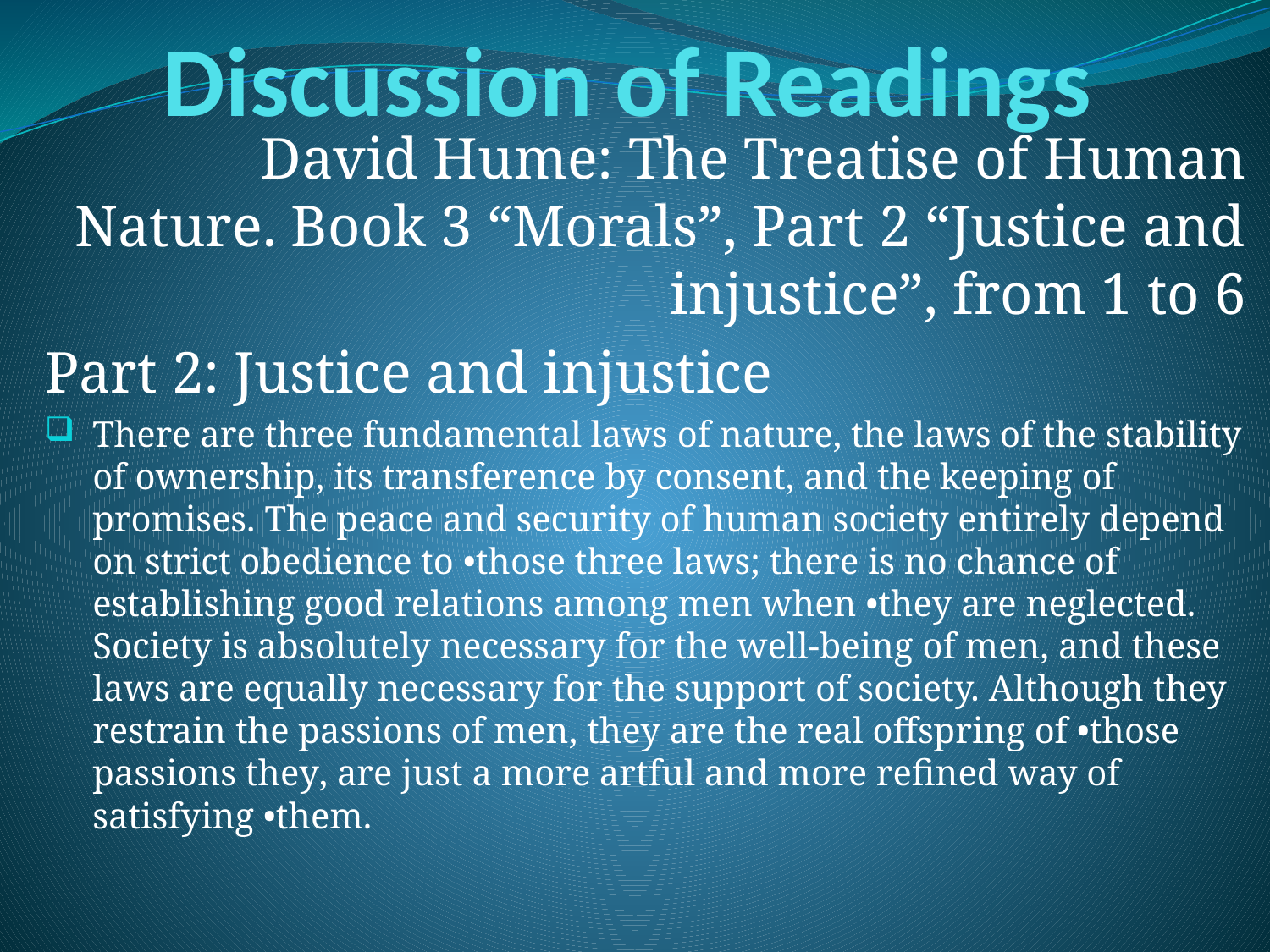

# Discussion of Readings
David Hume: The Treatise of Human Nature. Book 3 “Morals”, Part 2 “Justice and injustice”, from 1 to 6
Part 2: Justice and injustice
There are three fundamental laws of nature, the laws of the stability of ownership, its transference by consent, and the keeping of promises. The peace and security of human society entirely depend on strict obedience to •those three laws; there is no chance of establishing good relations among men when •they are neglected. Society is absolutely necessary for the well-being of men, and these laws are equally necessary for the support of society. Although they restrain the passions of men, they are the real offspring of •those passions they, are just a more artful and more refined way of satisfying •them.